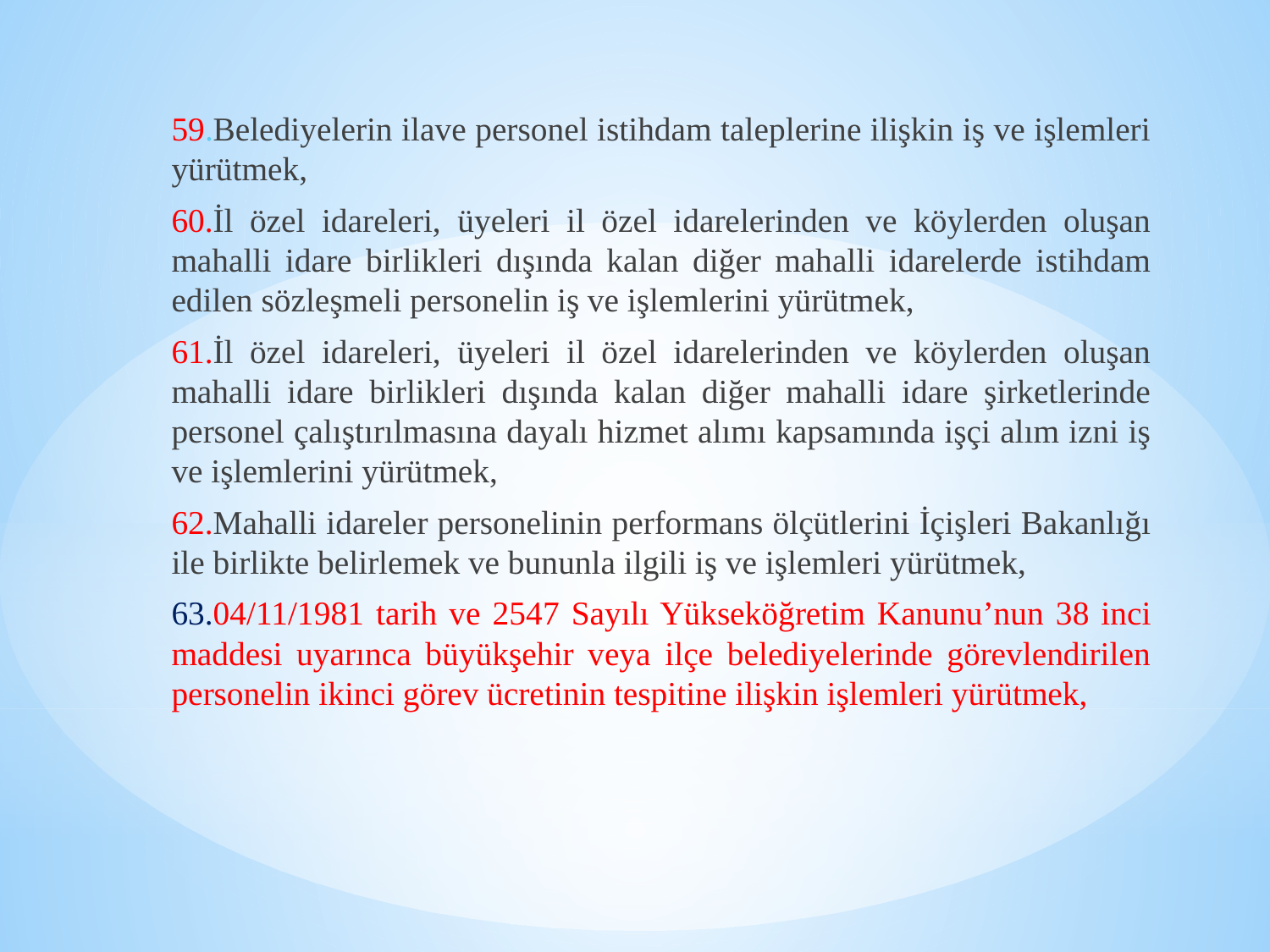

59.Belediyelerin ilave personel istihdam taleplerine ilişkin iş ve işlemleri yürütmek,
60.İl özel idareleri, üyeleri il özel idarelerinden ve köylerden oluşan mahalli idare birlikleri dışında kalan diğer mahalli idarelerde istihdam edilen sözleşmeli personelin iş ve işlemlerini yürütmek,
61.İl özel idareleri, üyeleri il özel idarelerinden ve köylerden oluşan mahalli idare birlikleri dışında kalan diğer mahalli idare şirketlerinde personel çalıştırılmasına dayalı hizmet alımı kapsamında işçi alım izni iş ve işlemlerini yürütmek,
62.Mahalli idareler personelinin performans ölçütlerini İçişleri Bakanlığı ile birlikte belirlemek ve bununla ilgili iş ve işlemleri yürütmek,
63.04/11/1981 tarih ve 2547 Sayılı Yükseköğretim Kanunu’nun 38 inci maddesi uyarınca büyükşehir veya ilçe belediyelerinde görevlendirilen personelin ikinci görev ücretinin tespitine ilişkin işlemleri yürütmek,